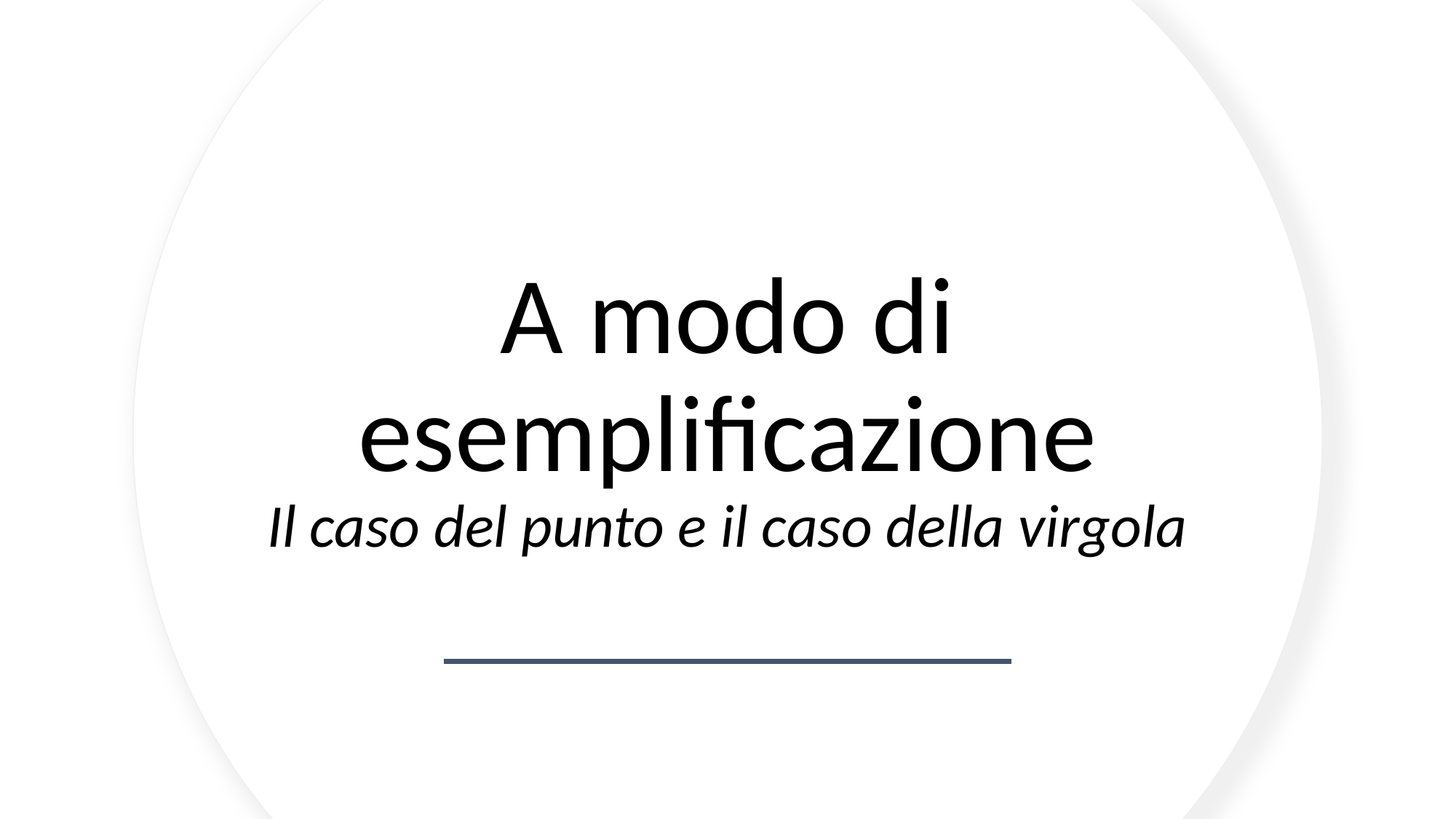

# A modo di esemplificazione Il caso del punto e il caso della virgola